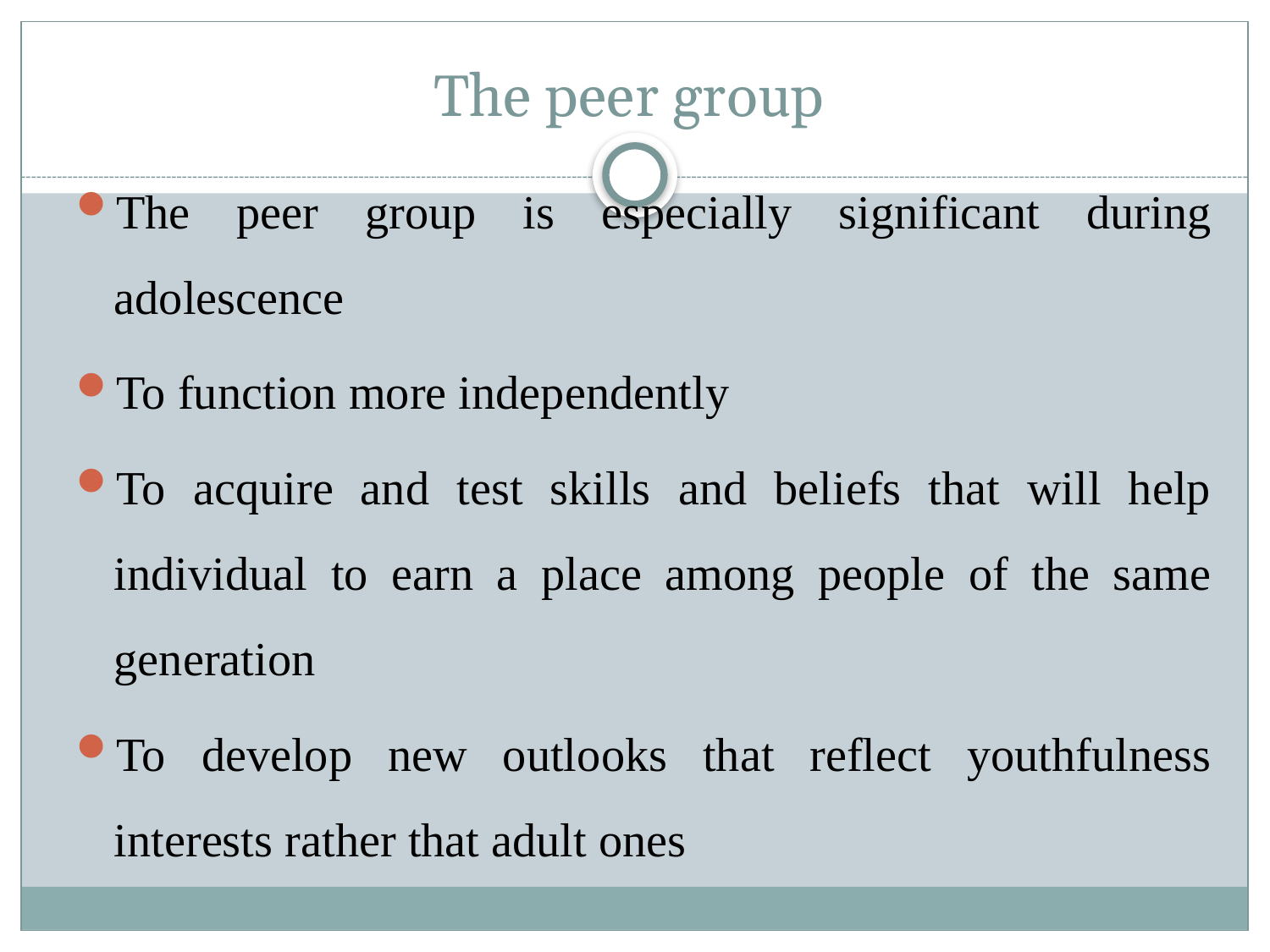

# The peer group
The peer group is especially significant during adolescence
To function more independently
To acquire and test skills and beliefs that will help individual to earn a place among people of the same generation
To develop new outlooks that reflect youthfulness interests rather that adult ones